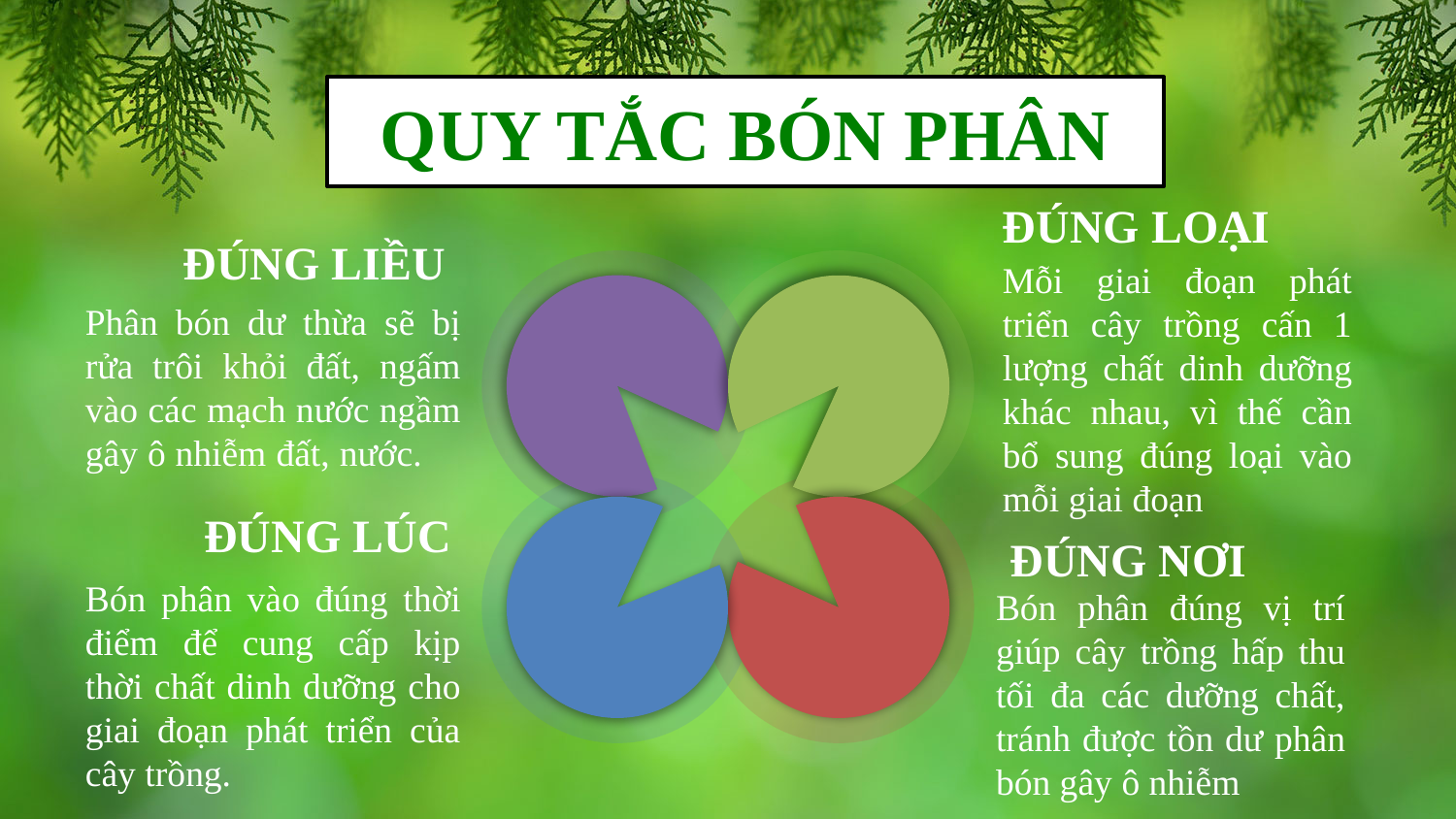

QUY TẮC BÓN PHÂN
ĐÚNG LOẠI
ĐÚNG LIỀU

Mỗi giai đoạn phát triển cây trồng cấn 1 lượng chất dinh dưỡng khác nhau, vì thế cần bổ sung đúng loại vào mỗi giai đoạn

Phân bón dư thừa sẽ bị rửa trôi khỏi đất, ngấm vào các mạch nước ngầm gây ô nhiễm đất, nước.

ĐÚNG LÚC
ĐÚNG NƠI
Bón phân vào đúng thời điểm để cung cấp kịp thời chất dinh dưỡng cho giai đoạn phát triển của cây trồng.
Bón phân đúng vị trí giúp cây trồng hấp thu tối đa các dưỡng chất, tránh được tồn dư phân bón gây ô nhiễm